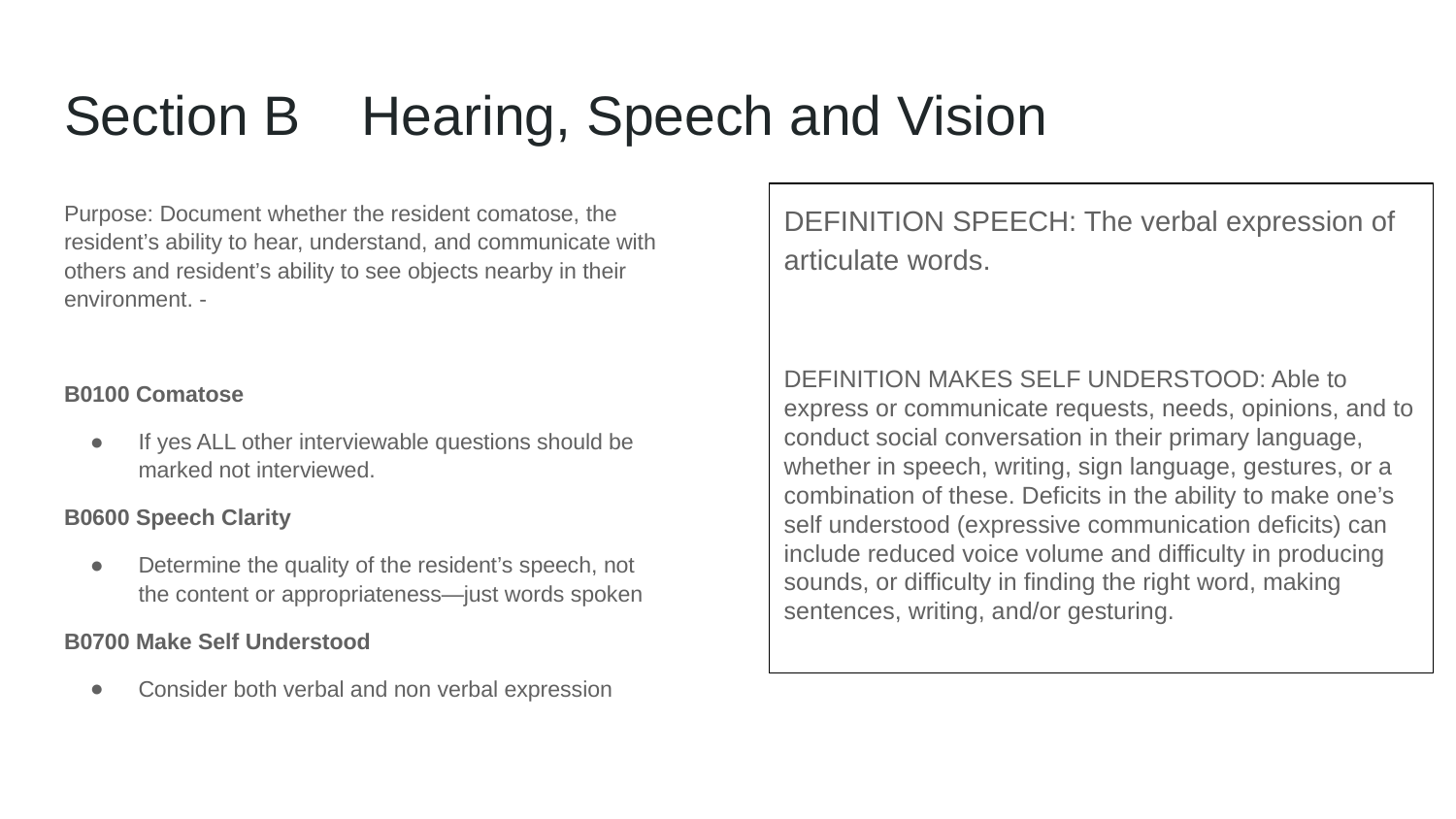

# Section B    Hearing, Speech and Vision

Purpose: Document whether the resident comatose, the resident’s ability to hear, understand, and communicate with others and resident’s ability to see objects nearby in their environment. -

B0100 Comatose
If yes ALL other interviewable questions should be marked not interviewed.
B0600 Speech Clarity
Determine the quality of the resident’s speech, not the content or appropriateness—just words spoken
B0700 Make Self Understood
Consider both verbal and non verbal expression
DEFINITION SPEECH: The verbal expression of articulate words.

DEFINITION MAKES SELF UNDERSTOOD: Able to express or communicate requests, needs, opinions, and to conduct social conversation in their primary language, whether in speech, writing, sign language, gestures, or a combination of these. Deficits in the ability to make one’s self understood (expressive communication deficits) can include reduced voice volume and difficulty in producing sounds, or difficulty in finding the right word, making sentences, writing, and/or gesturing.